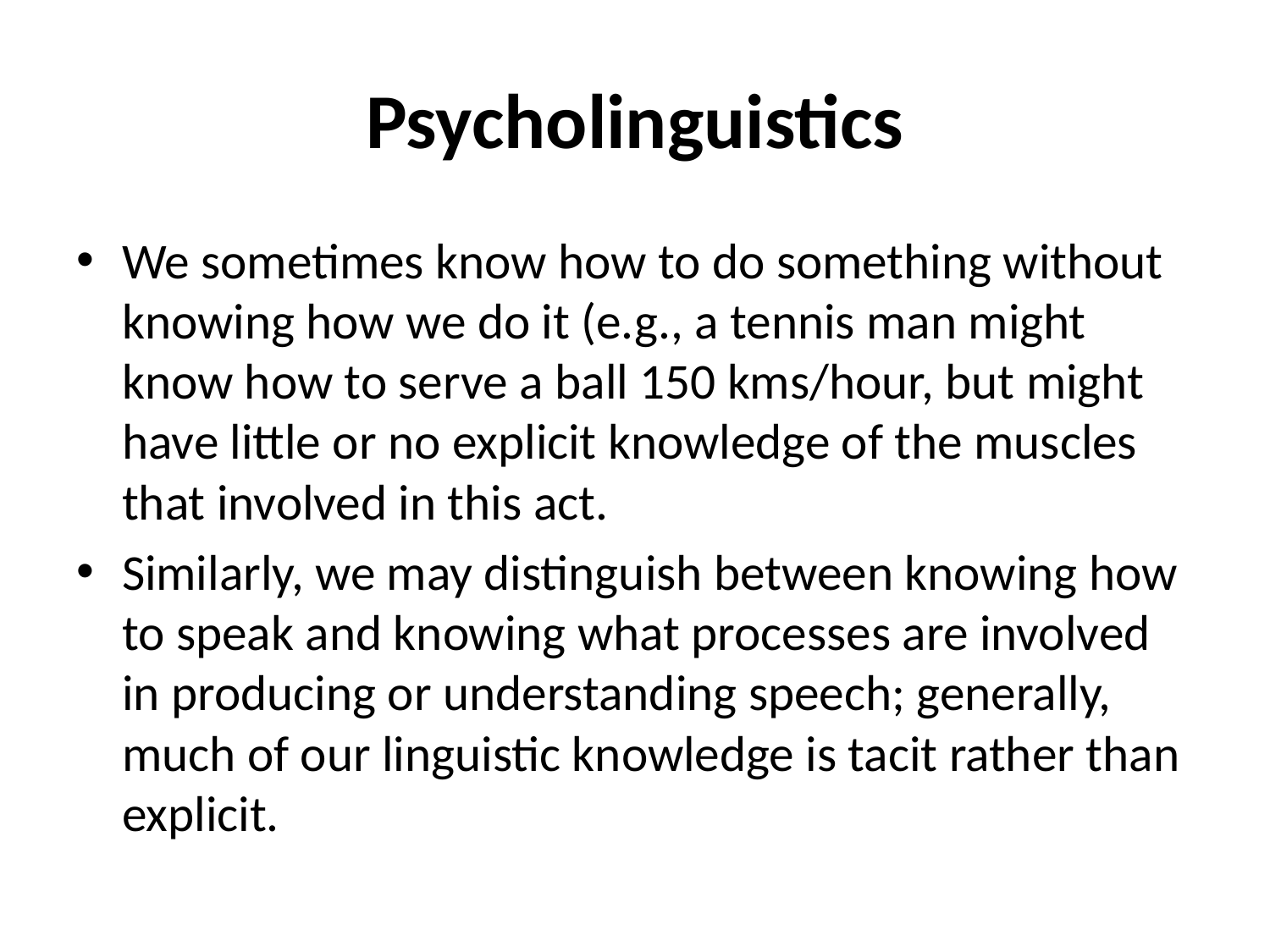

# Psycholinguistics
We sometimes know how to do something without knowing how we do it (e.g., a tennis man might know how to serve a ball 150 kms/hour, but might have little or no explicit knowledge of the muscles that involved in this act.
Similarly, we may distinguish between knowing how to speak and knowing what processes are involved in producing or understanding speech; generally, much of our linguistic knowledge is tacit rather than explicit.